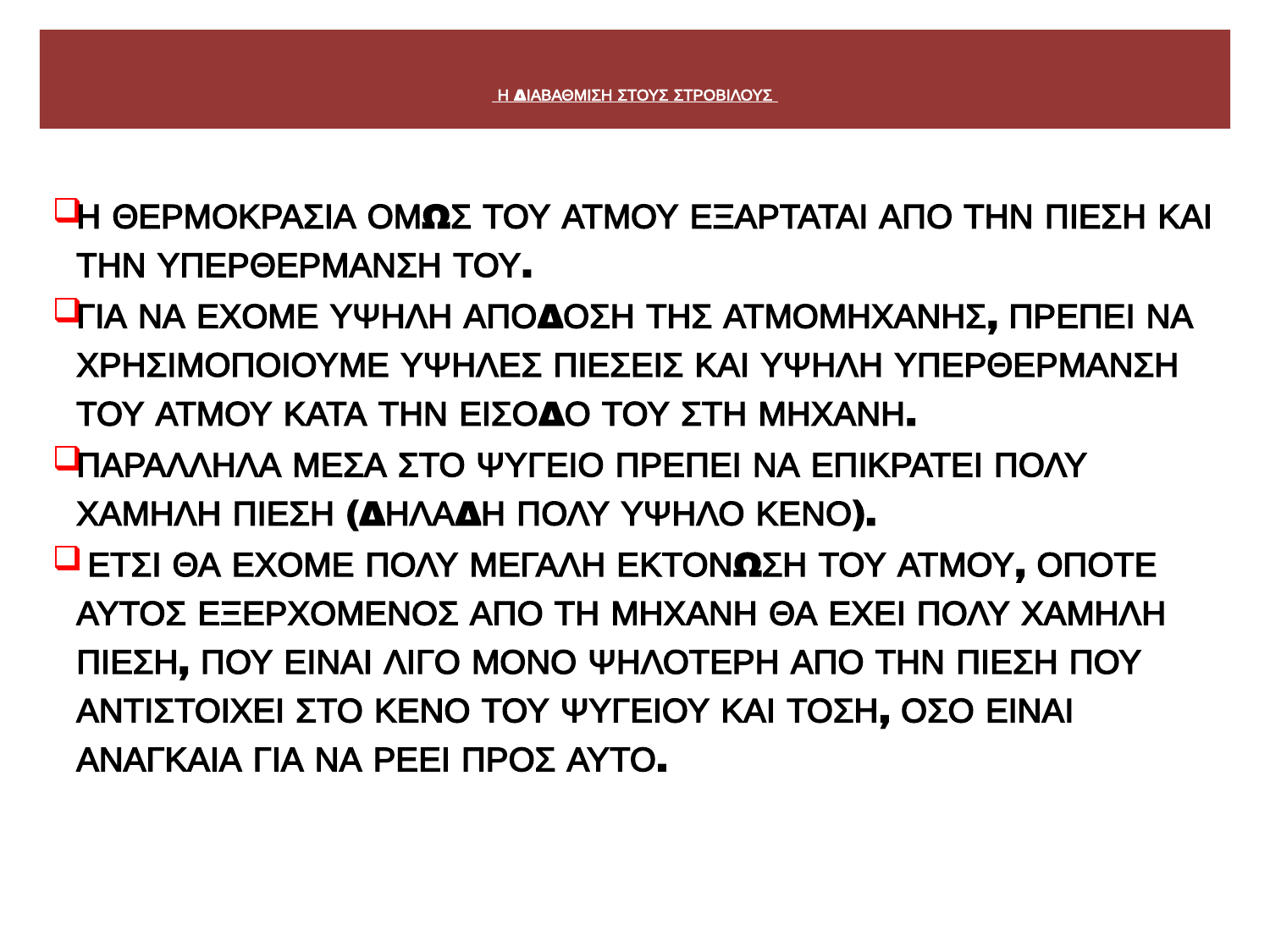

# Η ΔΙΑΒΑΘΜΙΣΗ ΣΤΟΥΣ ΣΤΡΟΒΙΛΟΥΣ

Η ΘΕΡΜΟΚΡΑΣΙΑ ΟΜΩΣ ΤΟΥ ΑΤΜΟΥ ΕΞΑΡΤΑΤΑΙ ΑΠΟ ΤΗΝ ΠΙΕΣΗ ΚΑΙ ΤΗΝ ΥΠΕΡΘΕΡΜΑΝΣΗ ΤΟΥ.
ΓΙΑ ΝΑ ΕΧΟΜΕ ΥΨΗΛΗ ΑΠΟΔΟΣΗ ΤΗΣ ΑΤΜΟΜΗΧΑΝΗΣ, ΠΡΕΠΕΙ ΝΑ ΧΡΗΣΙΜΟΠΟΙΟΥΜΕ ΥΨΗΛΕΣ ΠΙΕΣΕΙΣ ΚΑΙ ΥΨΗΛΗ ΥΠΕΡΘΕΡΜΑΝΣΗ ΤΟΥ ΑΤΜΟΥ ΚΑΤΑ ΤΗΝ ΕΙΣΟΔΟ ΤΟΥ ΣΤΗ ΜΗΧΑΝΗ.
ΠΑΡΑΛΛΗΛΑ ΜΕΣΑ ΣΤΟ ΨΥΓΕΙΟ ΠΡΕΠΕΙ ΝΑ ΕΠΙΚΡΑΤΕΙ ΠΟΛΥ ΧΑΜΗΛΗ ΠΙΕΣΗ (ΔΗΛΑΔΗ ΠΟΛΥ ΥΨΗΛΟ ΚΕΝΟ).
 ΕΤΣΙ ΘΑ ΕΧΟΜΕ ΠΟΛΥ ΜΕΓΑΛΗ ΕΚΤΟΝΩΣΗ ΤΟΥ ΑΤΜΟΥ, ΟΠΟΤΕ ΑΥΤΟΣ ΕΞΕΡΧΟΜΕΝΟΣ ΑΠΟ ΤΗ ΜΗΧΑΝΗ ΘΑ ΕΧΕΙ ΠΟΛΥ ΧΑΜΗΛΗ ΠΙΕΣΗ, ΠΟΥ ΕΙΝΑΙ ΛΙΓΟ ΜΟΝΟ ΨΗΛΟΤΕΡΗ ΑΠΟ ΤΗΝ ΠΙΕΣΗ ΠΟΥ ΑΝΤΙΣΤΟΙΧΕΙ ΣΤΟ ΚΕΝΟ ΤΟΥ ΨΥΓΕΙΟΥ ΚΑΙ ΤΟΣΗ, ΟΣΟ ΕΙΝΑΙ ΑΝΑΓΚΑΙΑ ΓΙΑ ΝΑ ΡΕΕΙ ΠΡΟΣ ΑΥΤΟ.